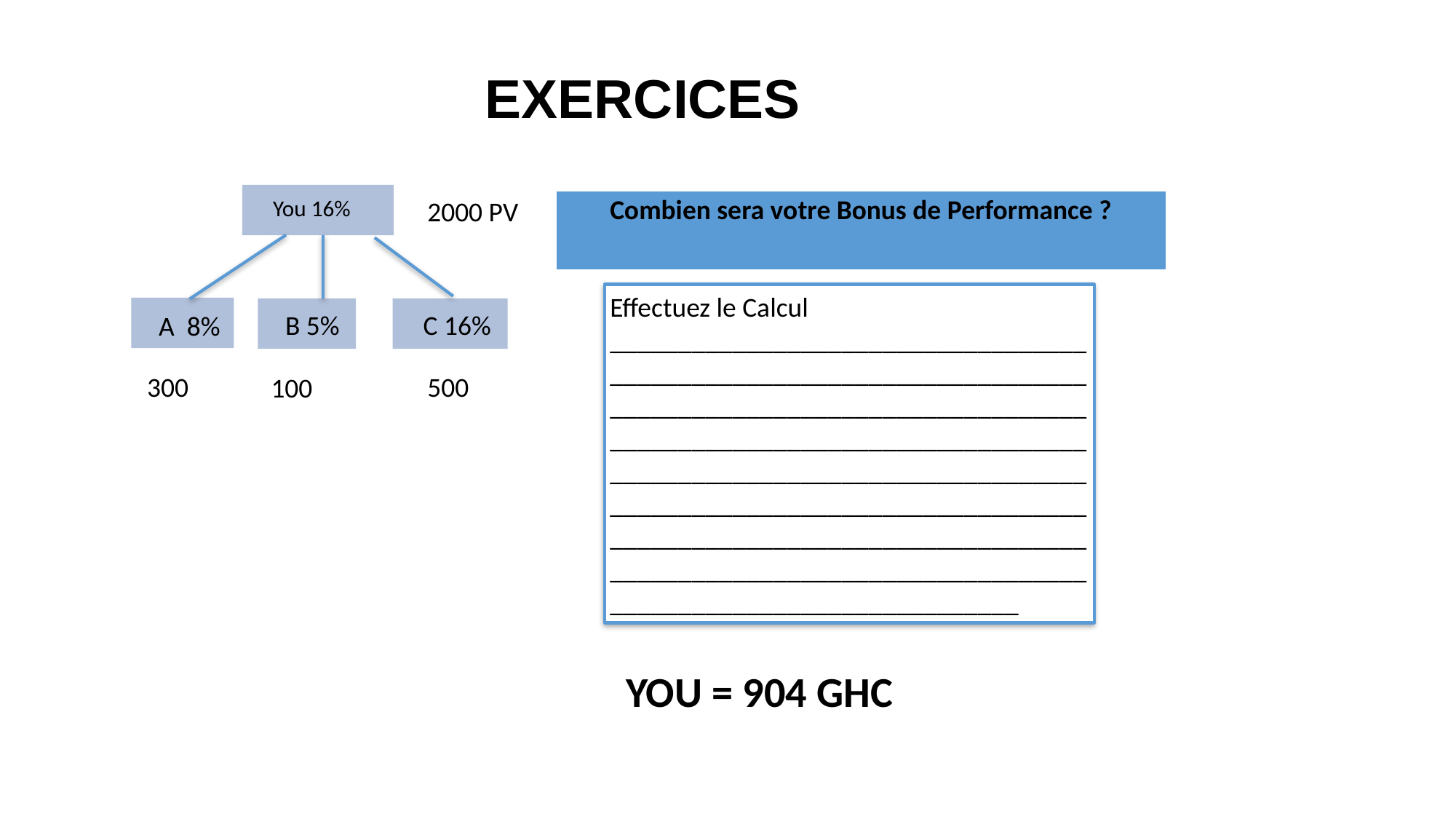

EXERCICES

2000 PV
You 16%
Combien sera votre Bonus de Performance ?

Effectuez le Calcul ______________________________________________________________________________________________________________________________________________________________________________________________________________________________________________________________________________________________________________________

B 5%
C 16%
A  8%
300
500
100
YOU = 904 GHC